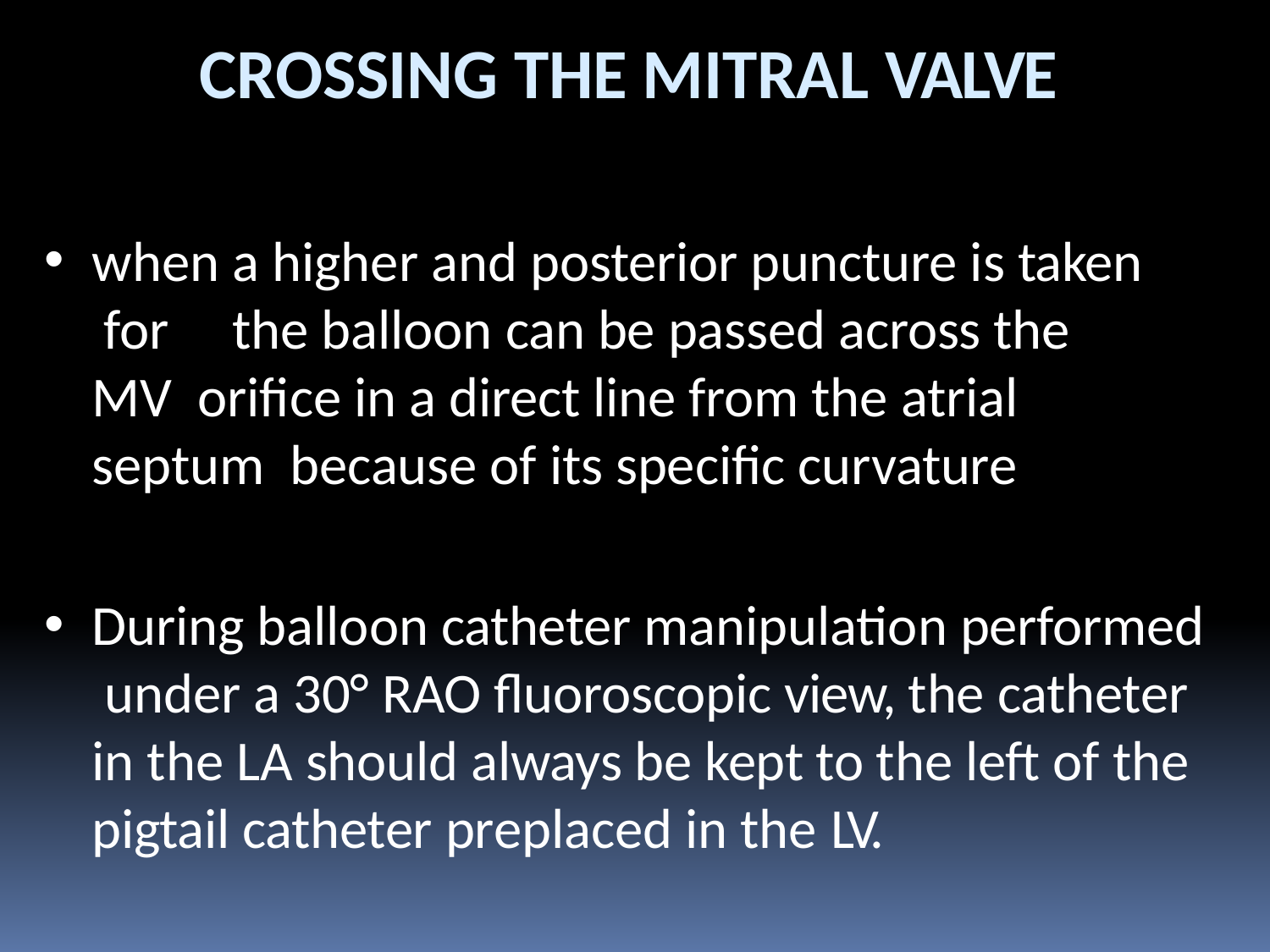

# CROSSING THE MITRAL VALVE
when a higher and posterior puncture is taken  for	the balloon can be passed across the MV  orifice in a direct line from the atrial septum  because of its specific curvature

During balloon catheter manipulation performed  under a 30° RAO fluoroscopic view, the catheter  in the LA should always be kept to the left of the  pigtail catheter preplaced in the LV.